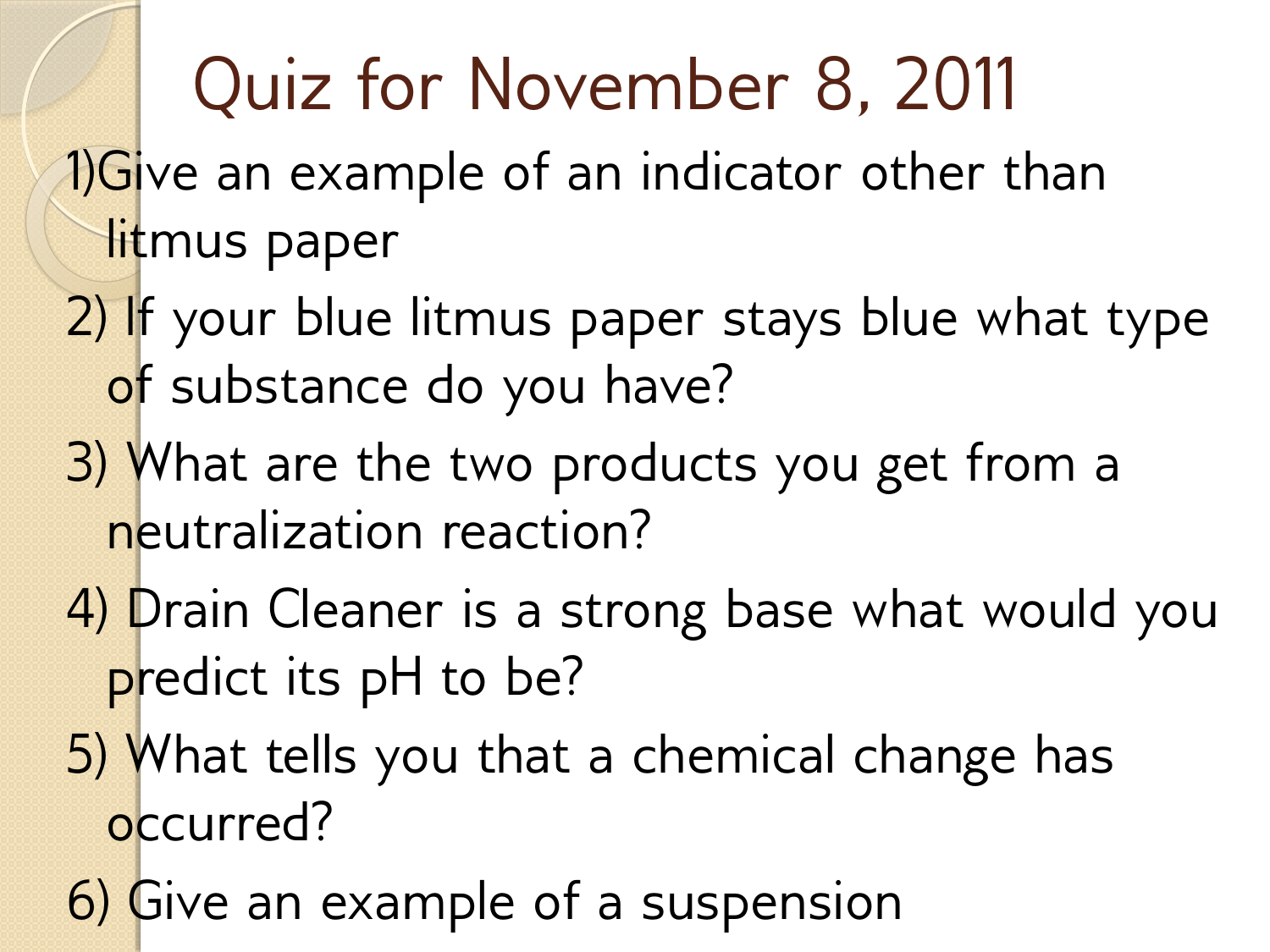

# Quiz for November 8, 2011
1)Give an example of an indicator other than litmus paper
2) If your blue litmus paper stays blue what type of substance do you have?
3) What are the two products you get from a neutralization reaction?
4) Drain Cleaner is a strong base what would you predict its pH to be?
5) What tells you that a chemical change has occurred?
6) Give an example of a suspension